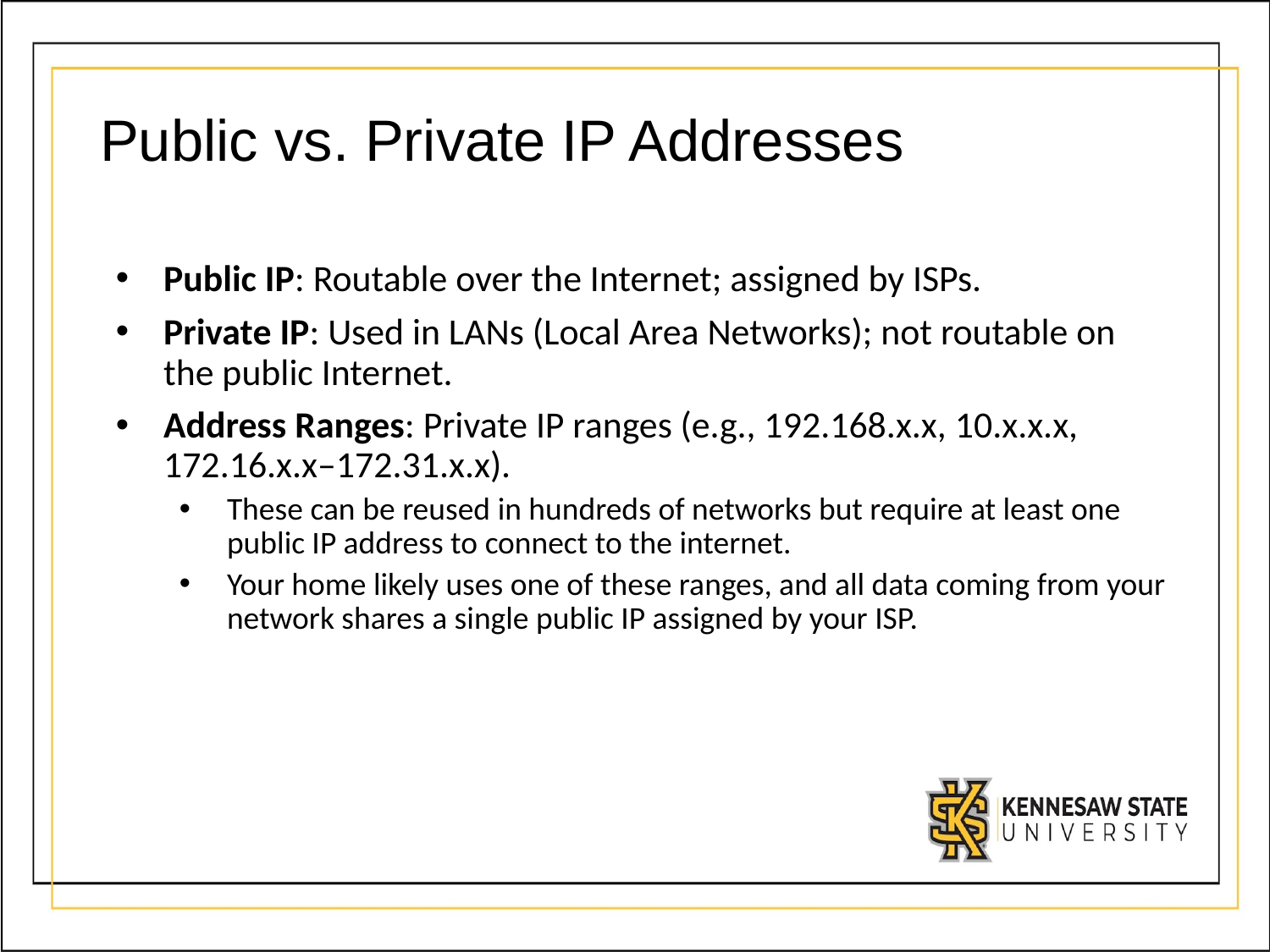

# Public vs. Private IP Addresses
Public IP: Routable over the Internet; assigned by ISPs.
Private IP: Used in LANs (Local Area Networks); not routable on the public Internet.
Address Ranges: Private IP ranges (e.g., 192.168.x.x, 10.x.x.x, 172.16.x.x–172.31.x.x).
These can be reused in hundreds of networks but require at least one public IP address to connect to the internet.
Your home likely uses one of these ranges, and all data coming from your network shares a single public IP assigned by your ISP.